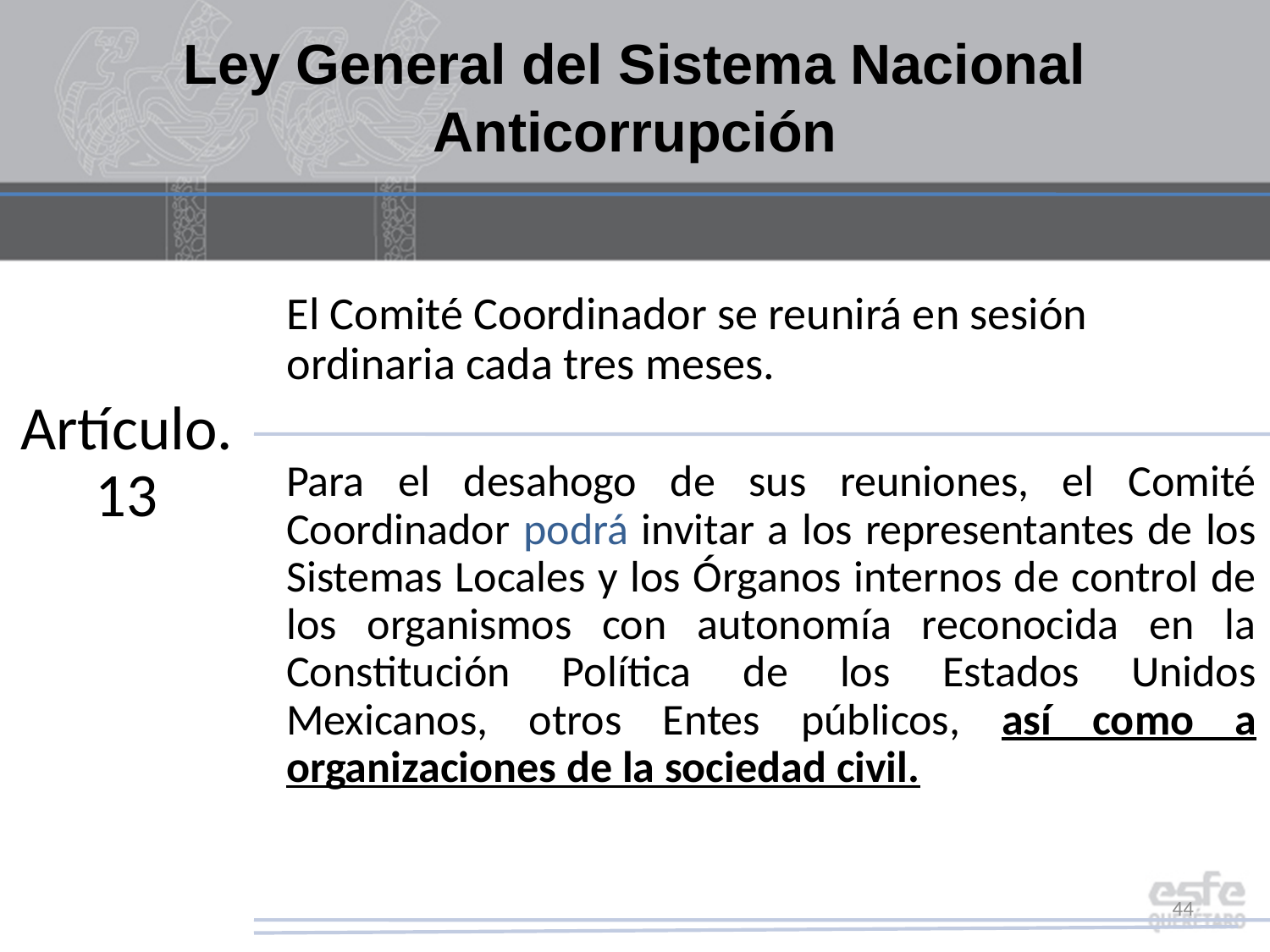

# Ley General del Sistema Nacional Anticorrupción

Artículo. 13

El Comité Coordinador se reunirá en sesión ordinaria cada tres meses.
Para el desahogo de sus reuniones, el Comité Coordinador podrá invitar a los representantes de los Sistemas Locales y los Órganos internos de control de los organismos con autonomía reconocida en la Constitución Política de los Estados Unidos Mexicanos, otros Entes públicos, así como a organizaciones de la sociedad civil.

44